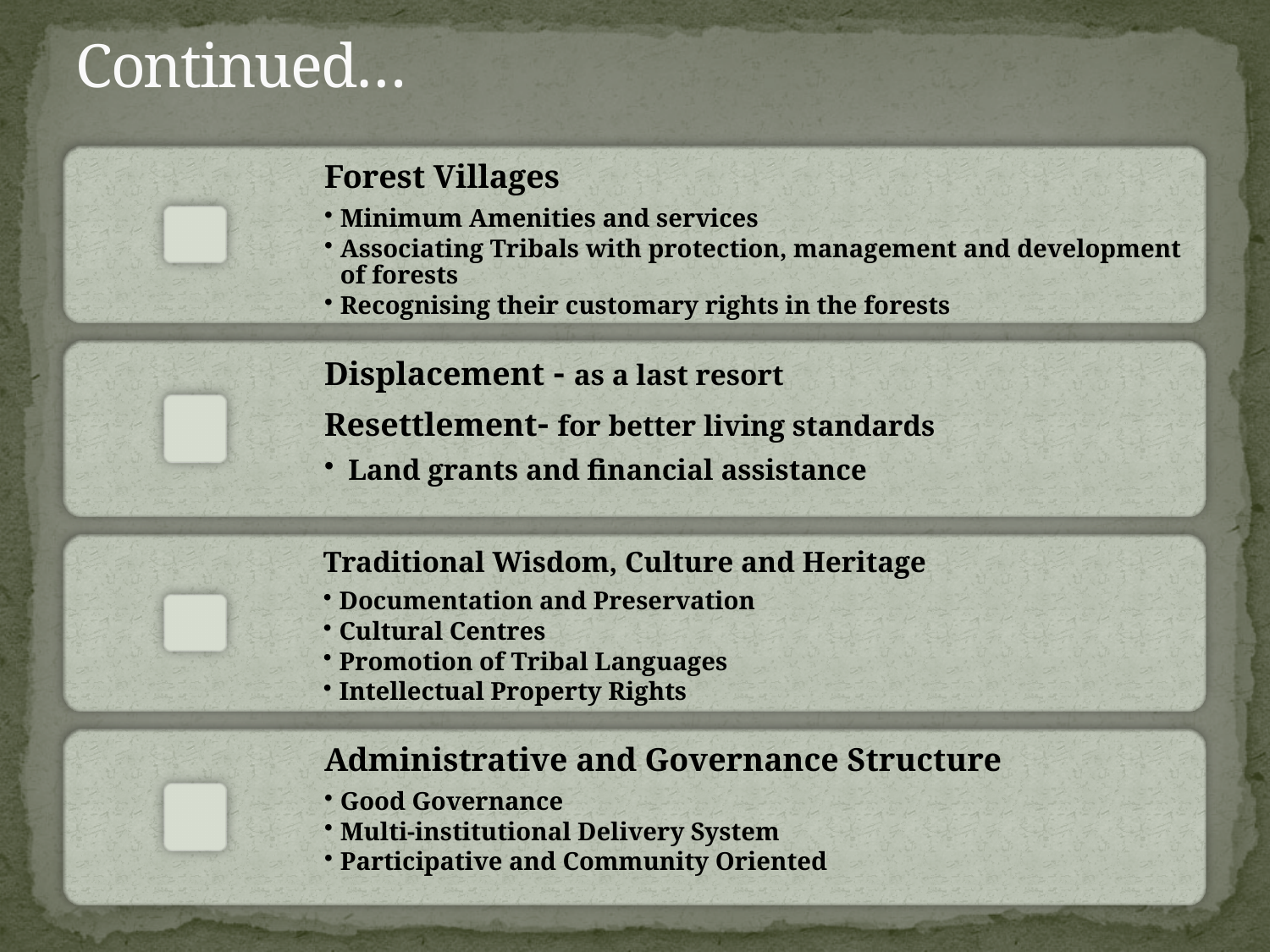

# Continued…
Forest Villages
Minimum Amenities and services
Associating Tribals with protection, management and development of forests
Recognising their customary rights in the forests
Displacement - as a last resort
Resettlement- for better living standards
Land grants and financial assistance
Traditional Wisdom, Culture and Heritage
Documentation and Preservation
Cultural Centres
Promotion of Tribal Languages
Intellectual Property Rights
Administrative and Governance Structure
Good Governance
Multi-institutional Delivery System
Participative and Community Oriented